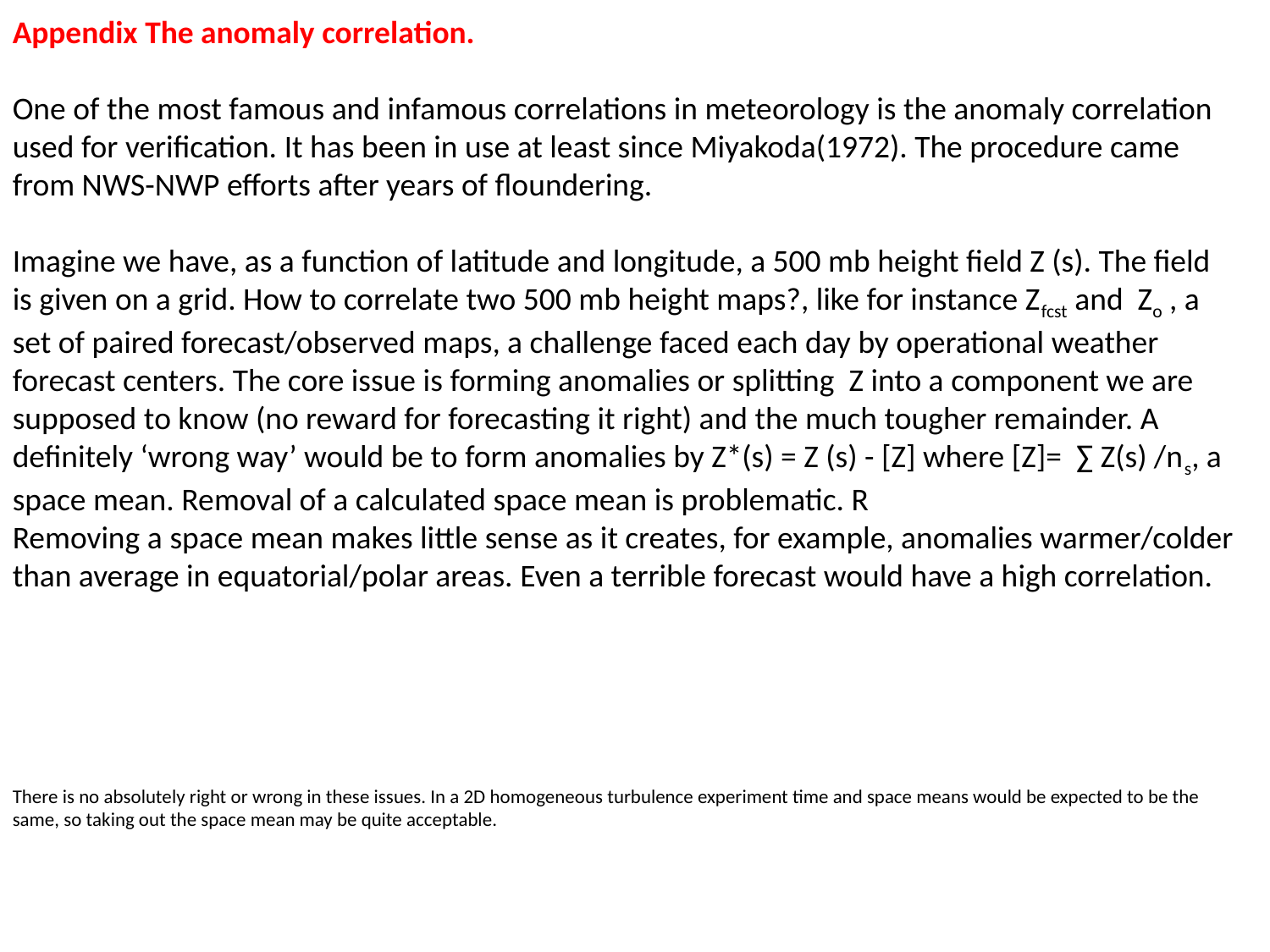

Appendix The anomaly correlation.

One of the most famous and infamous correlations in meteorology is the anomaly correlation used for verification. It has been in use at least since Miyakoda(1972). The procedure came from NWS-NWP efforts after years of floundering.

Imagine we have, as a function of latitude and longitude, a 500 mb height field Z (s). The field is given on a grid. How to correlate two 500 mb height maps?, like for instance Zfcst and  Zo , a set of paired forecast/observed maps, a challenge faced each day by operational weather forecast centers. The core issue is forming anomalies or splitting  Z into a component we are supposed to know (no reward for forecasting it right) and the much tougher remainder. A definitely ‘wrong way’ would be to form anomalies by Z*(s) = Z (s) - [Z] where [Z]=  ∑ Z(s) /ns, a space mean. Removal of a calculated space mean is problematic. R
Removing a space mean makes little sense as it creates, for example, anomalies warmer/colder than average in equatorial/polar areas. Even a terrible forecast would have a high correlation.

There is no absolutely right or wrong in these issues. In a 2D homogeneous turbulence experiment time and space means would be expected to be the same, so taking out the space mean may be quite acceptable.